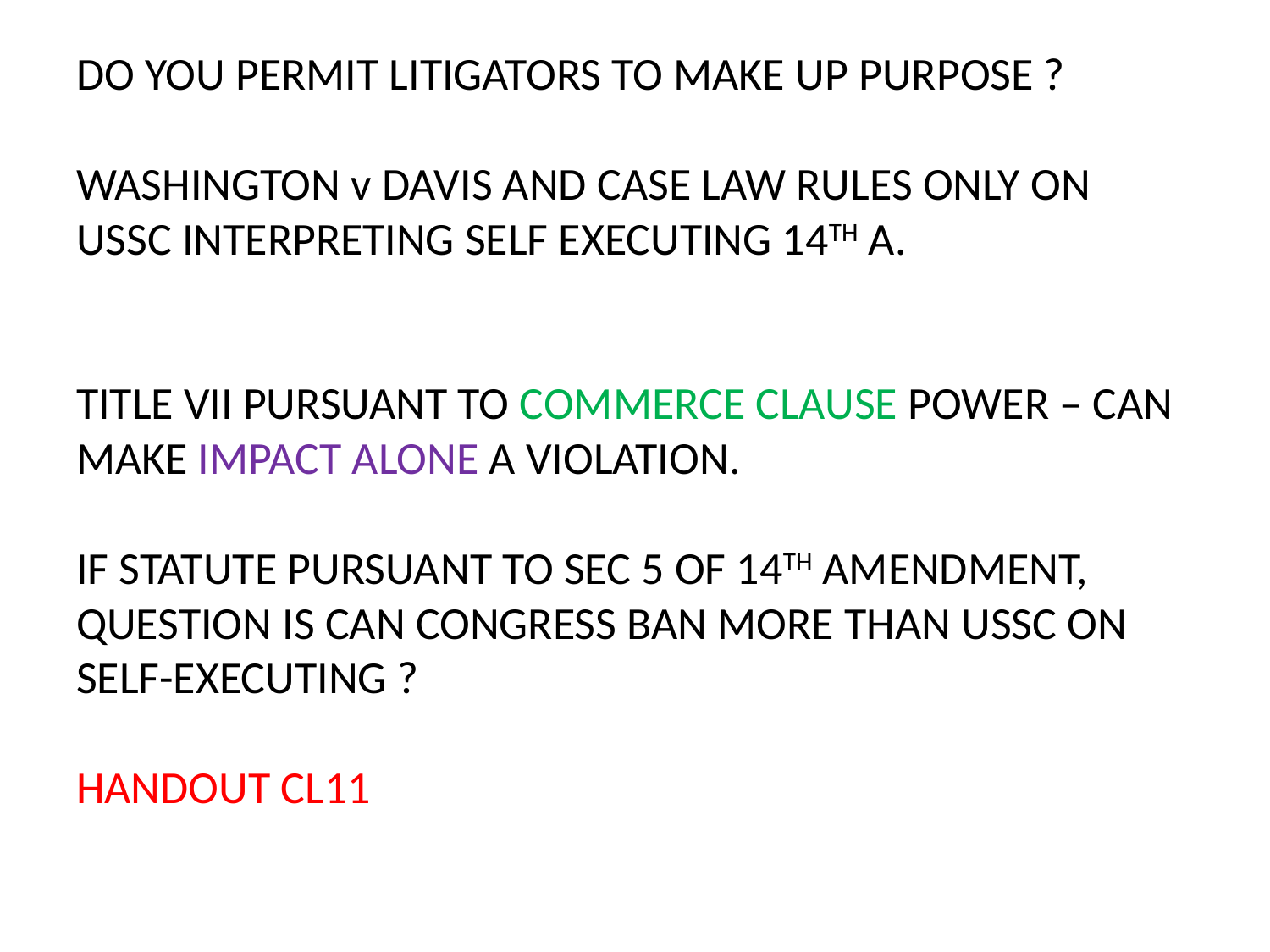

# DO YOU PERMIT LITIGATORS TO MAKE UP PURPOSE ? WASHINGTON v DAVIS AND CASE LAW RULES ONLY ON USSC INTERPRETING SELF EXECUTING 14TH A. TITLE VII PURSUANT TO COMMERCE CLAUSE POWER – CAN MAKE IMPACT ALONE A VIOLATION. IF STATUTE PURSUANT TO SEC 5 OF 14TH AMENDMENT, QUESTION IS CAN CONGRESS BAN MORE THAN USSC ON SELF-EXECUTING ? HANDOUT CL11